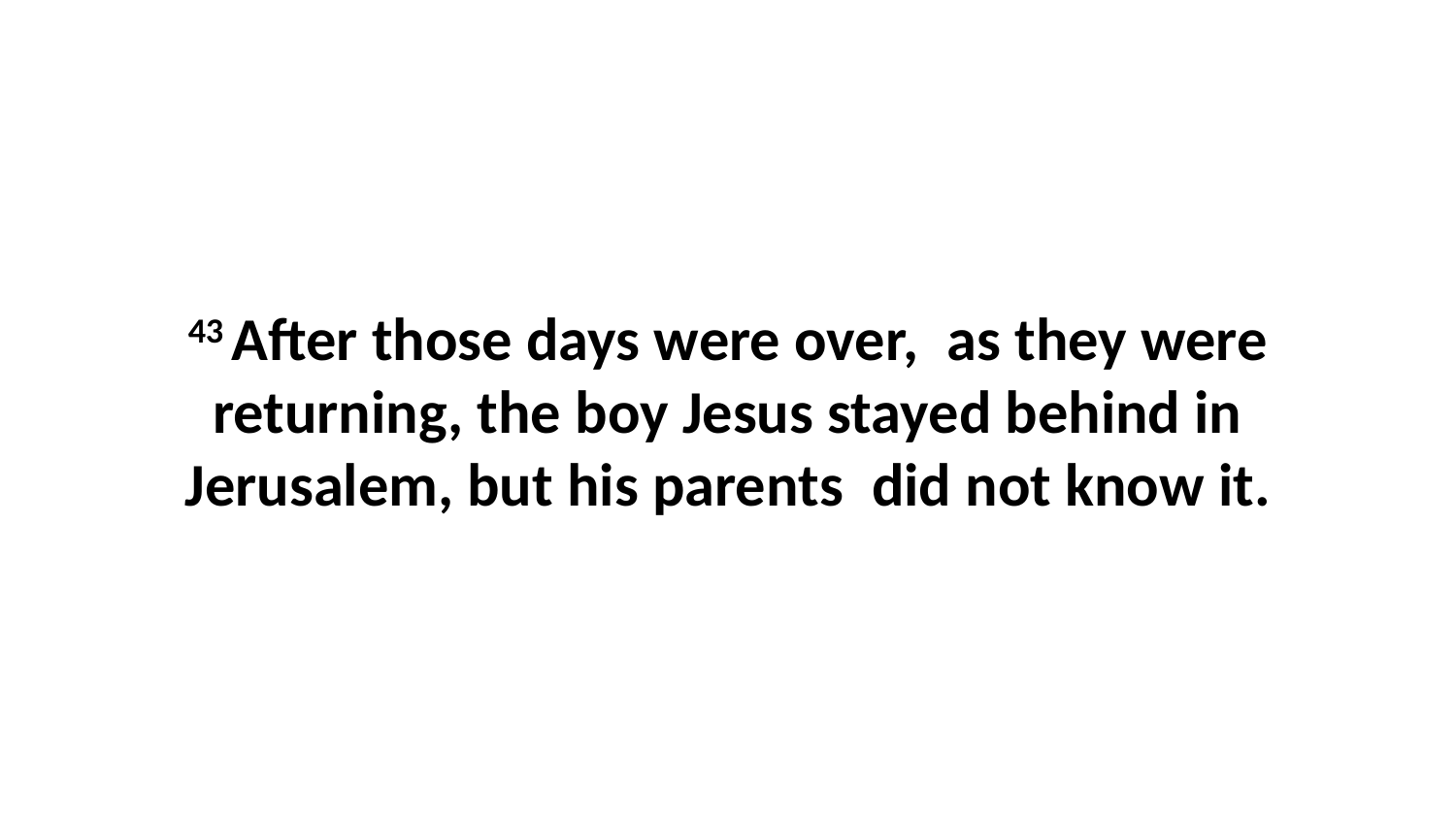

43 After those days were over,  as they were returning, the boy Jesus stayed behind in Jerusalem, but his parents  did not know it.